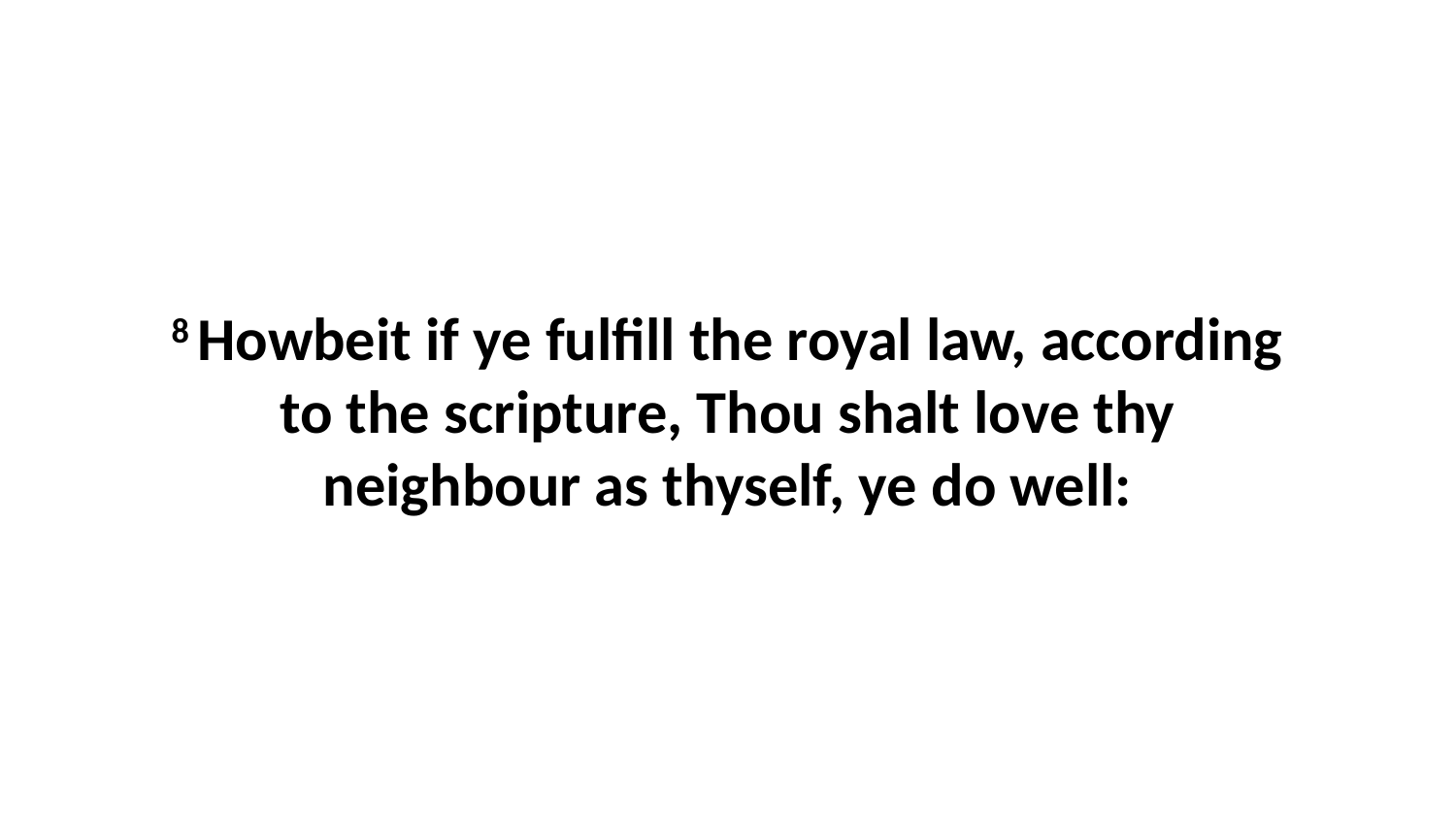

8 Howbeit if ye fulfill the royal law, according to the scripture, Thou shalt love thy neighbour as thyself, ye do well: